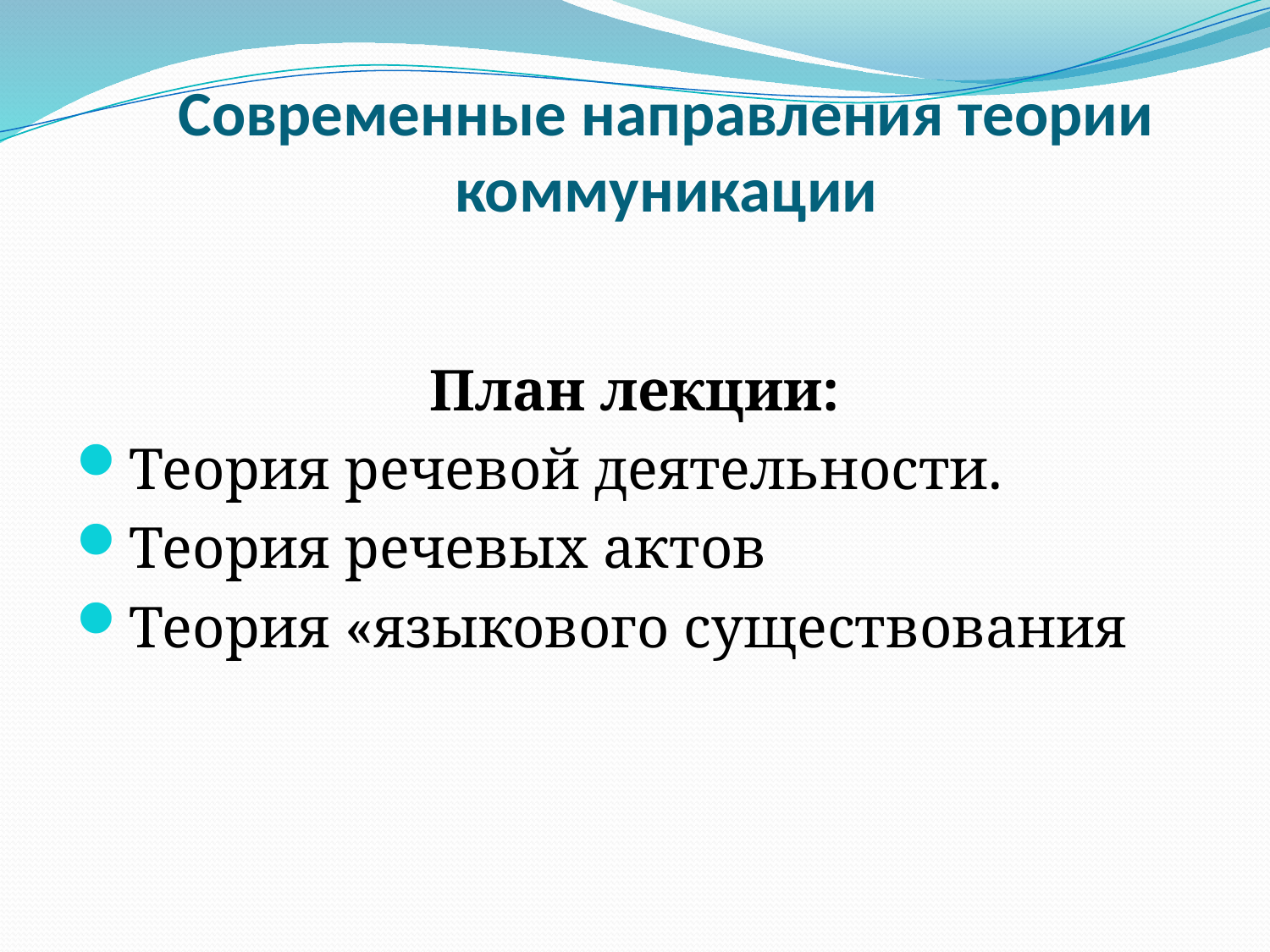

# Современные направления теории коммуникации

План лекции:
Теория речевой деятельности.
Теория речевых актов
Теория «языкового существования